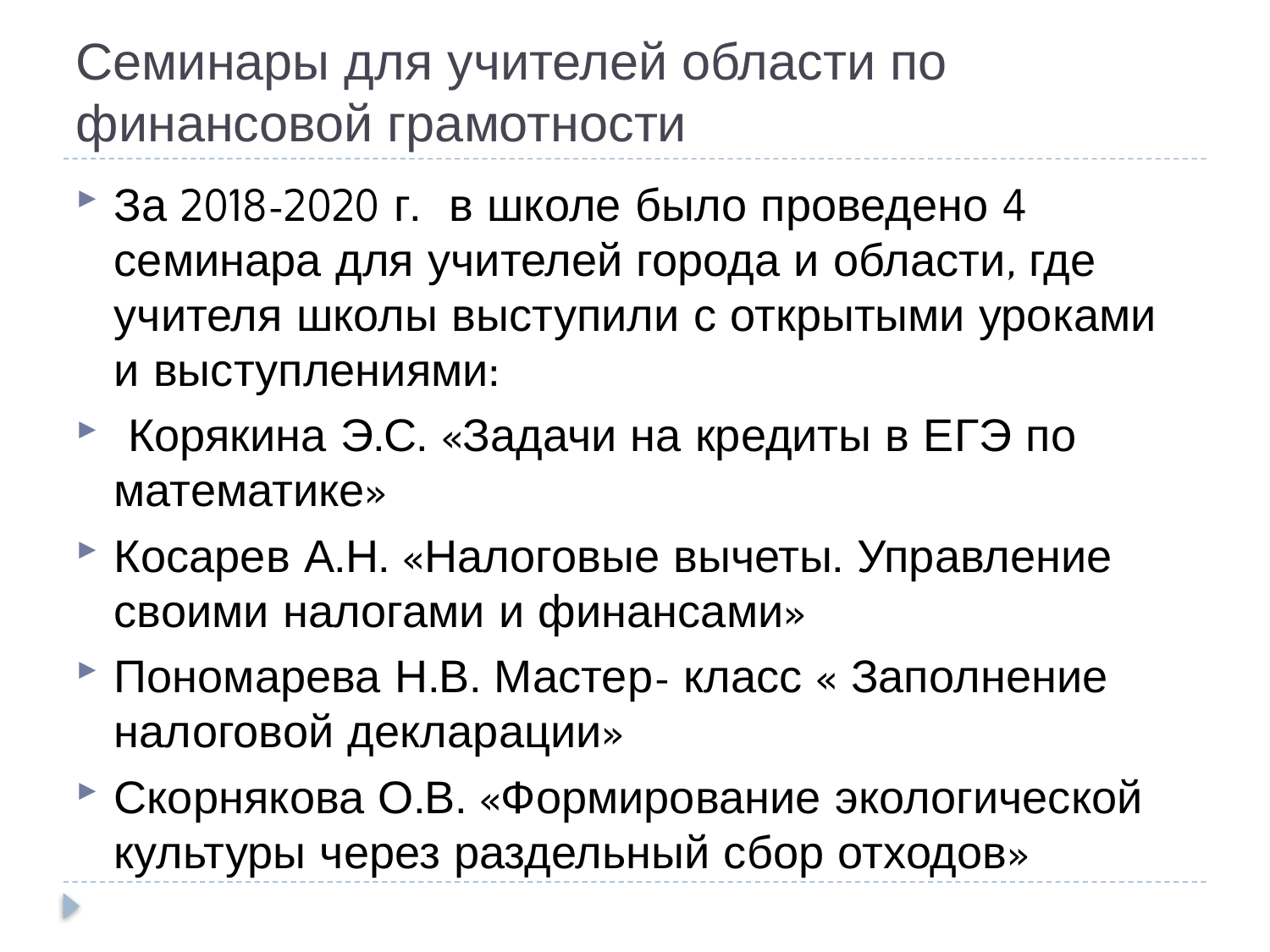

# Семинары для учителей области по финансовой грамотности
За 2018-2020 г.  в школе было проведено 4 семинара для учителей города и области, где учителя школы выступили с открытыми уроками и выступлениями:
 Корякина Э.С. «Задачи на кредиты в ЕГЭ по математике»
Косарев А.Н. «Налоговые вычеты. Управление своими налогами и финансами»
Пономарева Н.В. Мастер- класс « Заполнение налоговой декларации»
Скорнякова О.В. «Формирование экологической культуры через раздельный сбор отходов»